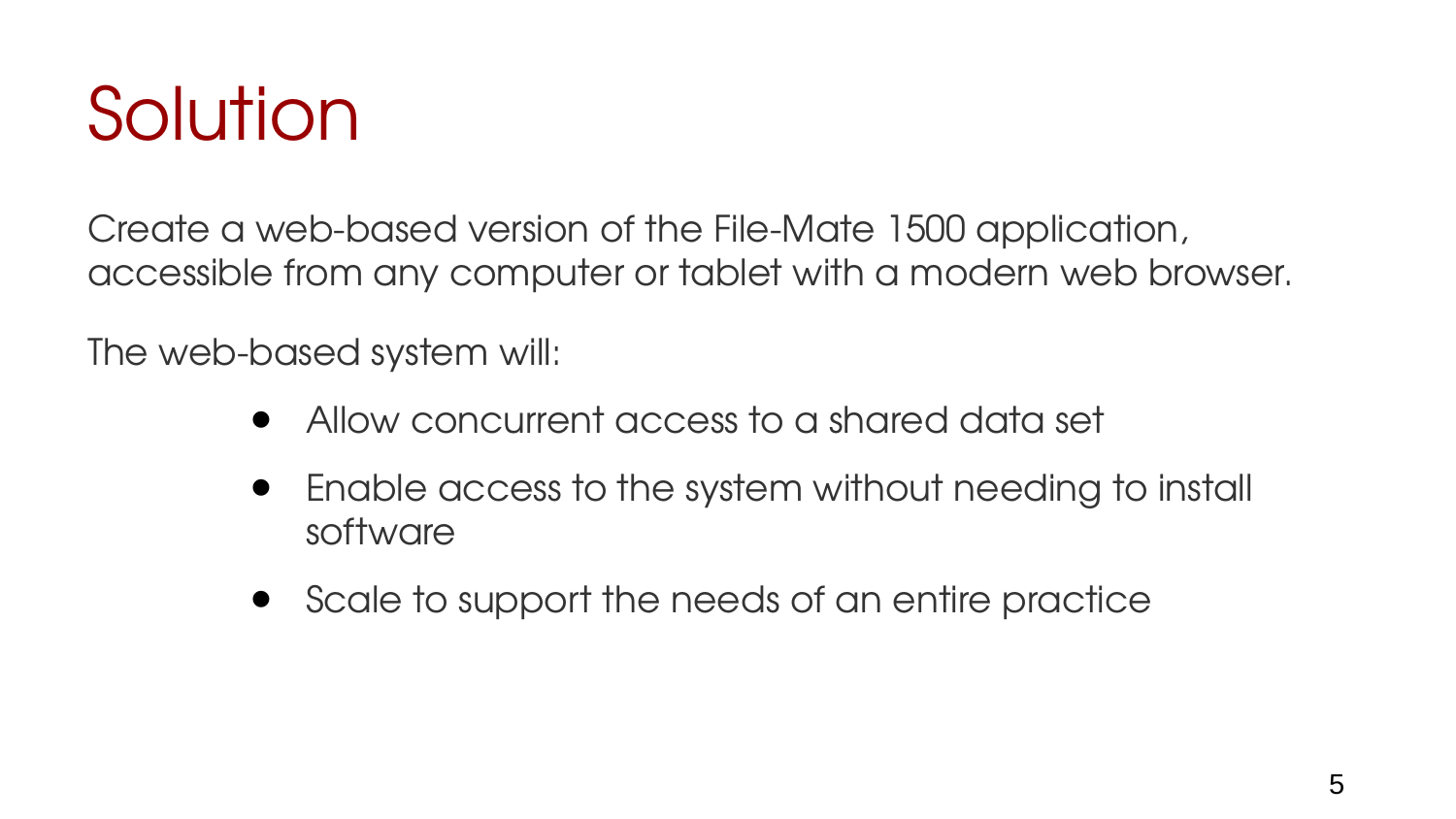

# Solution
Create a web-based version of the File-Mate 1500 application, accessible from any computer or tablet with a modern web browser.
The web-based system will:
Allow concurrent access to a shared data set
Enable access to the system without needing to install software
Scale to support the needs of an entire practice

5